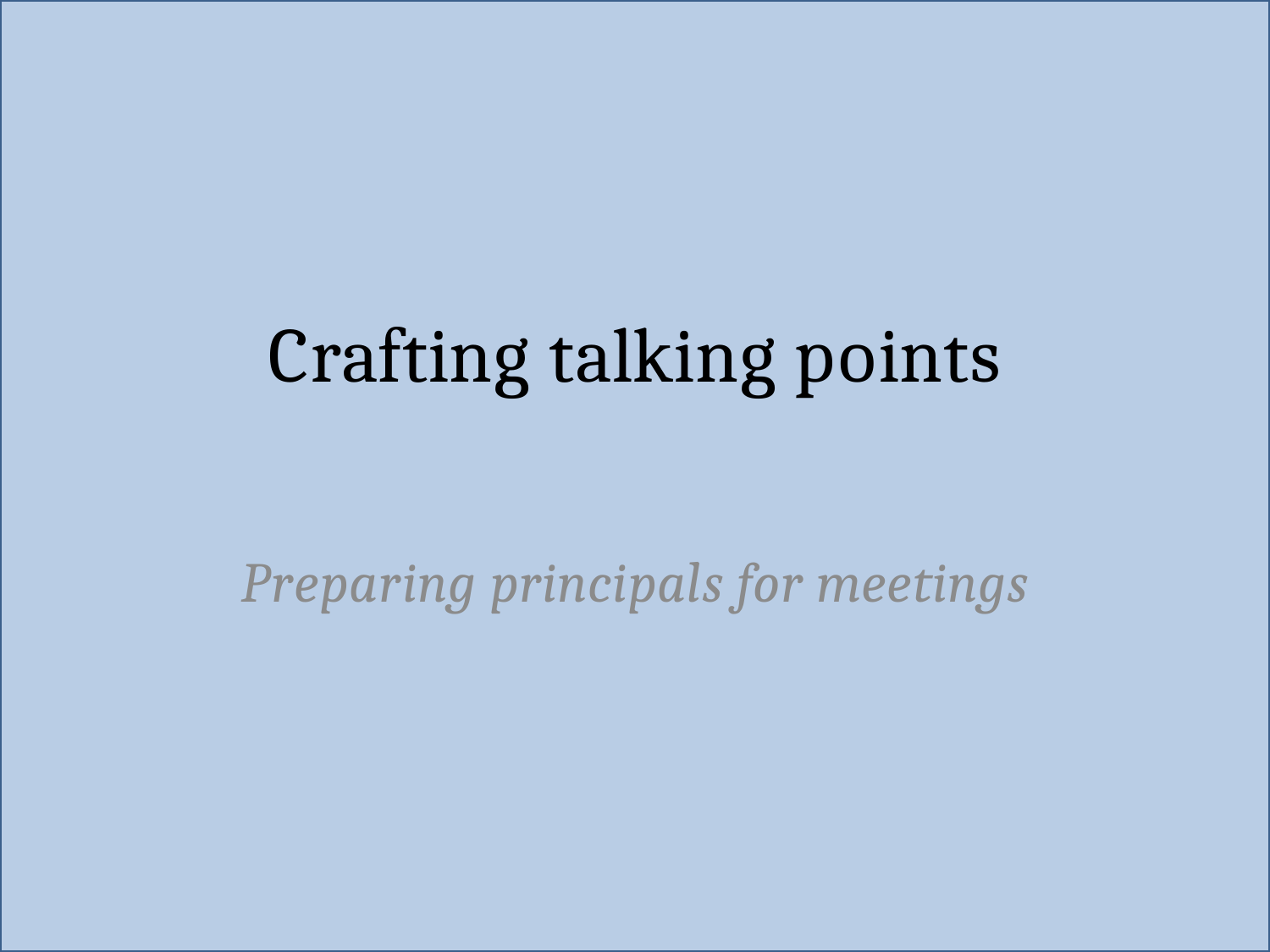

# Crafting talking points
Preparing principals for meetings